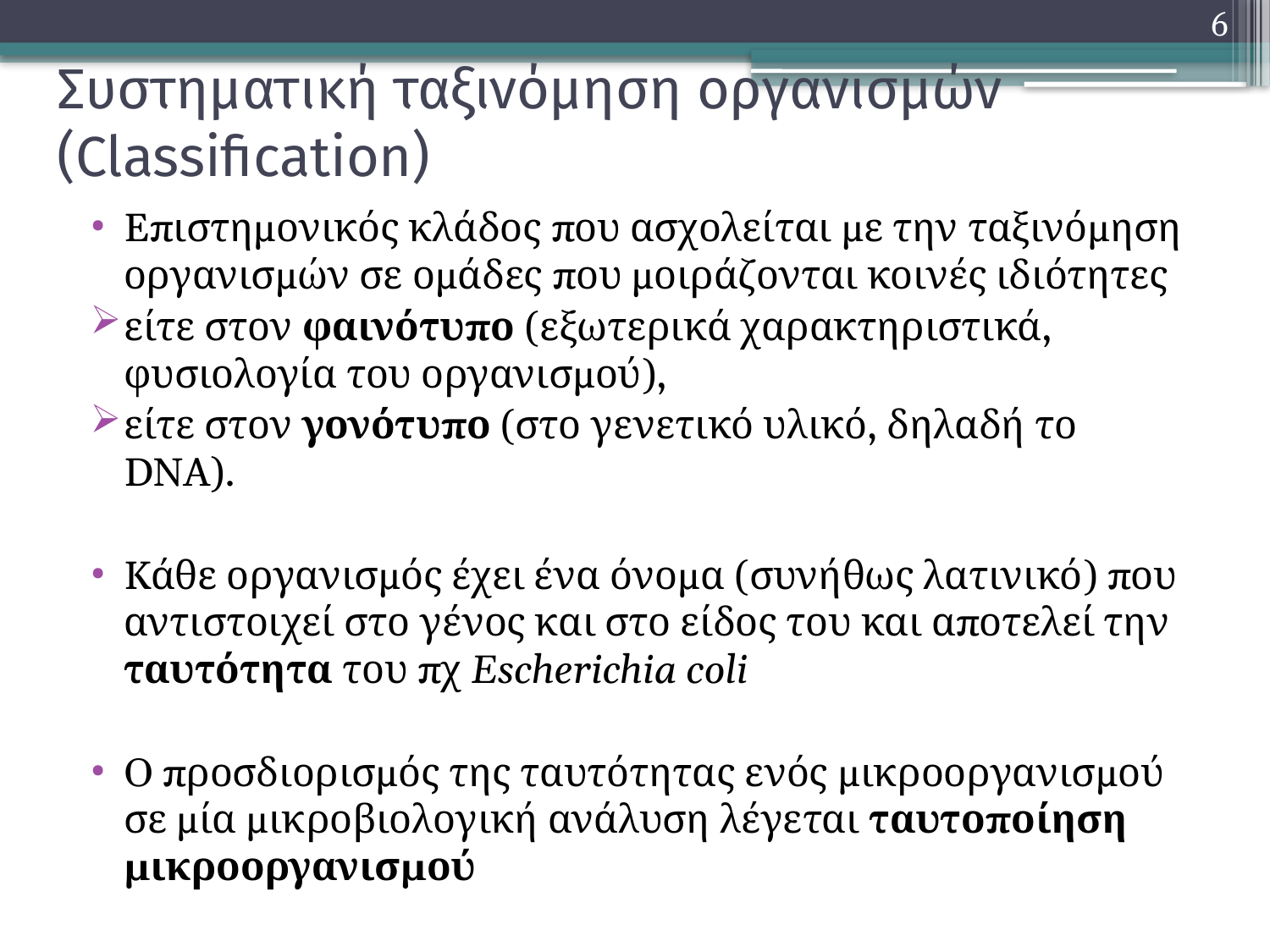

6
# Συστηματική ταξινόμηση οργανισμών (Classification)
Επιστημονικός κλάδος που ασχολείται με την ταξινόμηση οργανισμών σε ομάδες που μοιράζονται κοινές ιδιότητες
είτε στον φαινότυπο (εξωτερικά χαρακτηριστικά, φυσιολογία του οργανισμού),
είτε στον γονότυπο (στο γενετικό υλικό, δηλαδή το DNA).

Κάθε οργανισμός έχει ένα όνομα (συνήθως λατινικό) που αντιστοιχεί στο γένος και στο είδος του και αποτελεί την ταυτότητα του πχ Escherichia coli

Ο προσδιορισμός της ταυτότητας ενός μικροοργανισμού σε μία μικροβιολογική ανάλυση λέγεται ταυτοποίηση μικροοργανισμού